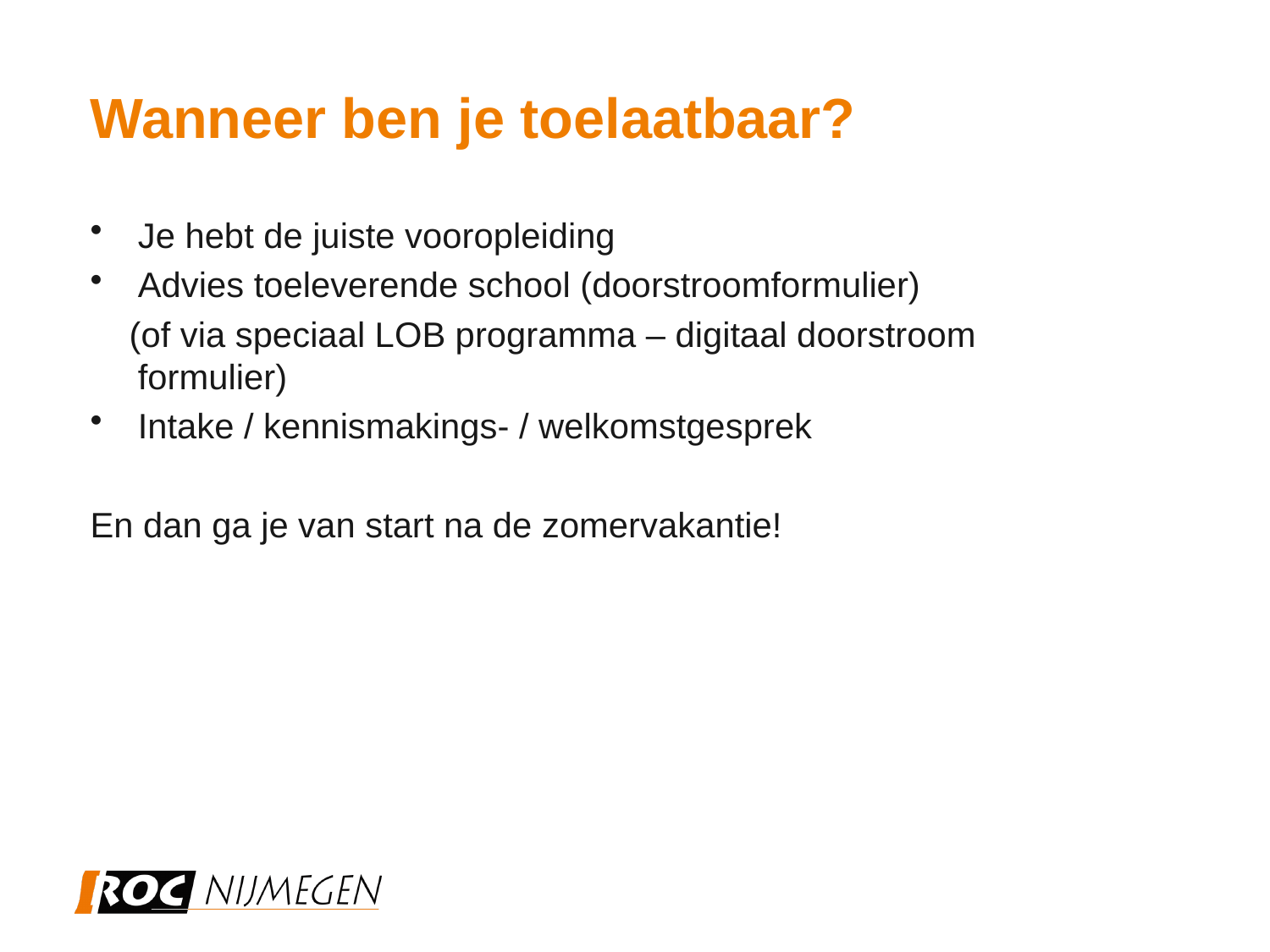

Wanneer ben je toelaatbaar?

Je hebt de juiste vooropleiding
Advies toeleverende school (doorstroomformulier)
    (of via speciaal LOB programma – digitaal doorstroom formulier)
Intake / kennismakings- / welkomstgesprek

En dan ga je van start na de zomervakantie!